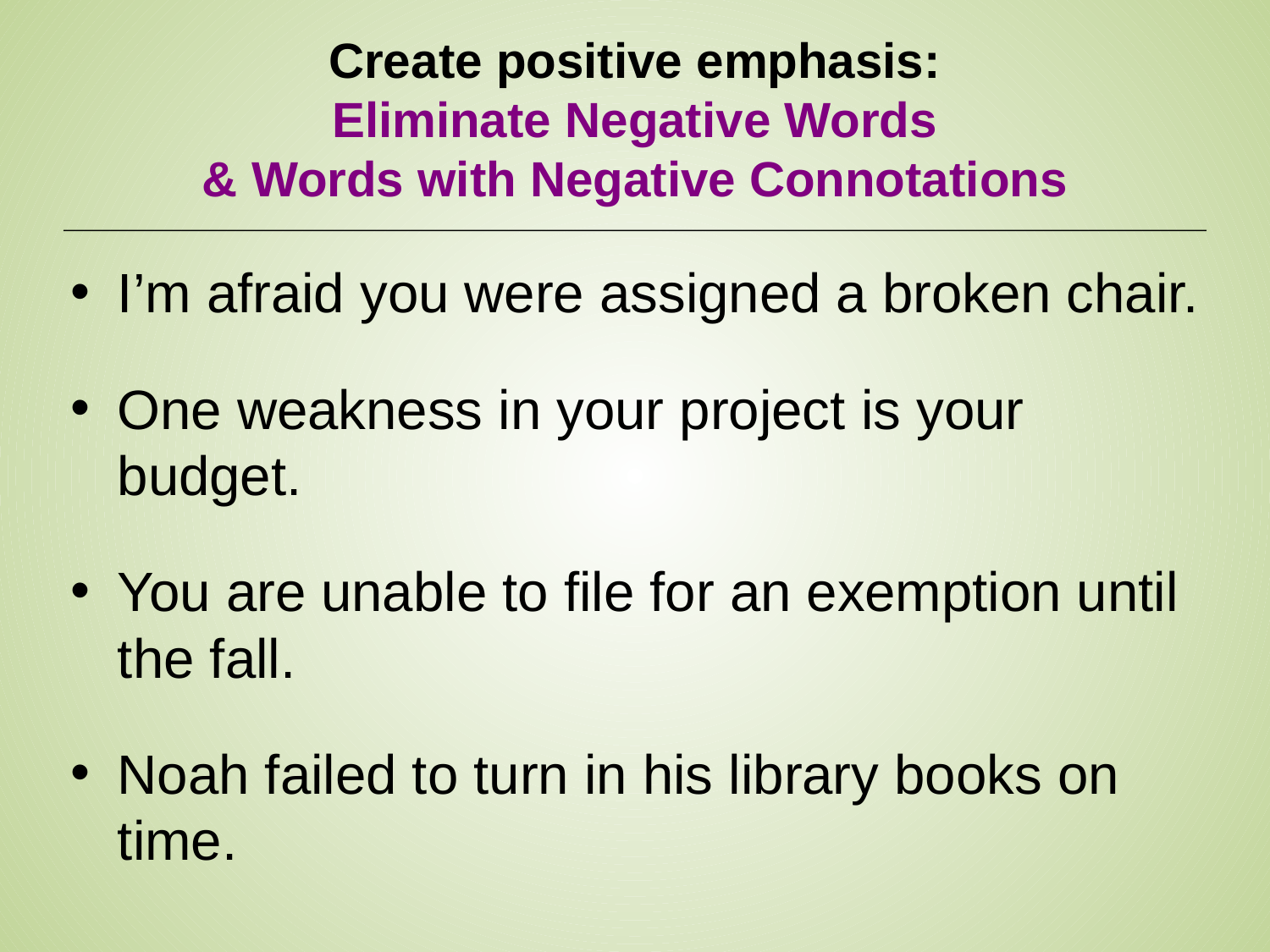

# Create positive emphasis: Eliminate Negative Words & Words with Negative Connotations

I’m afraid you were assigned a broken chair.
One weakness in your project is your budget.
You are unable to file for an exemption until the fall.
Noah failed to turn in his library books on time.